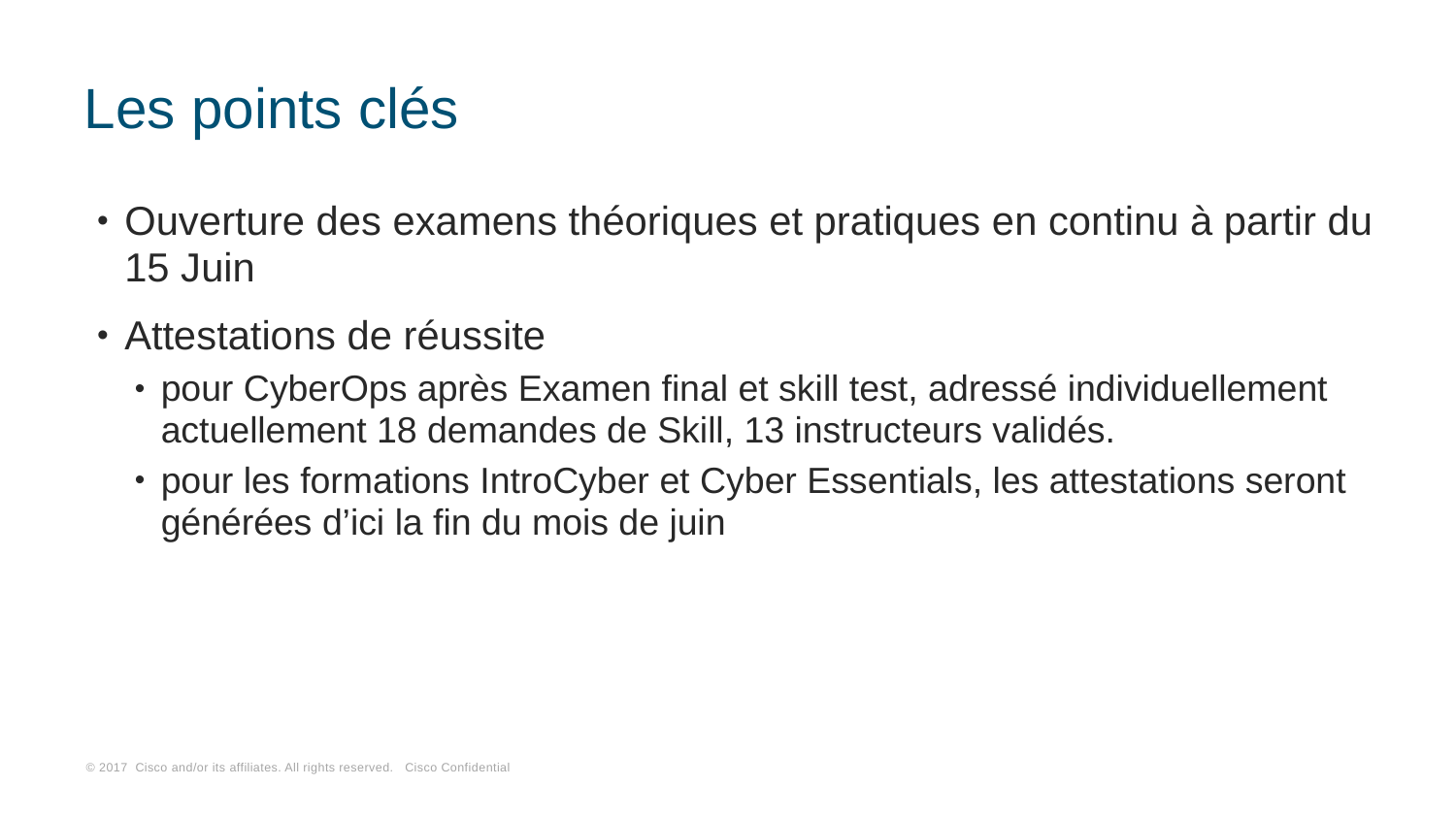

# Les points clés
Ouverture des examens théoriques et pratiques en continu à partir du 15 Juin
Attestations de réussite
pour CyberOps après Examen final et skill test, adressé individuellement
actuellement 18 demandes de Skill, 13 instructeurs validés.
pour les formations IntroCyber et Cyber Essentials, les attestations seront générées d’ici la fin du mois de juin